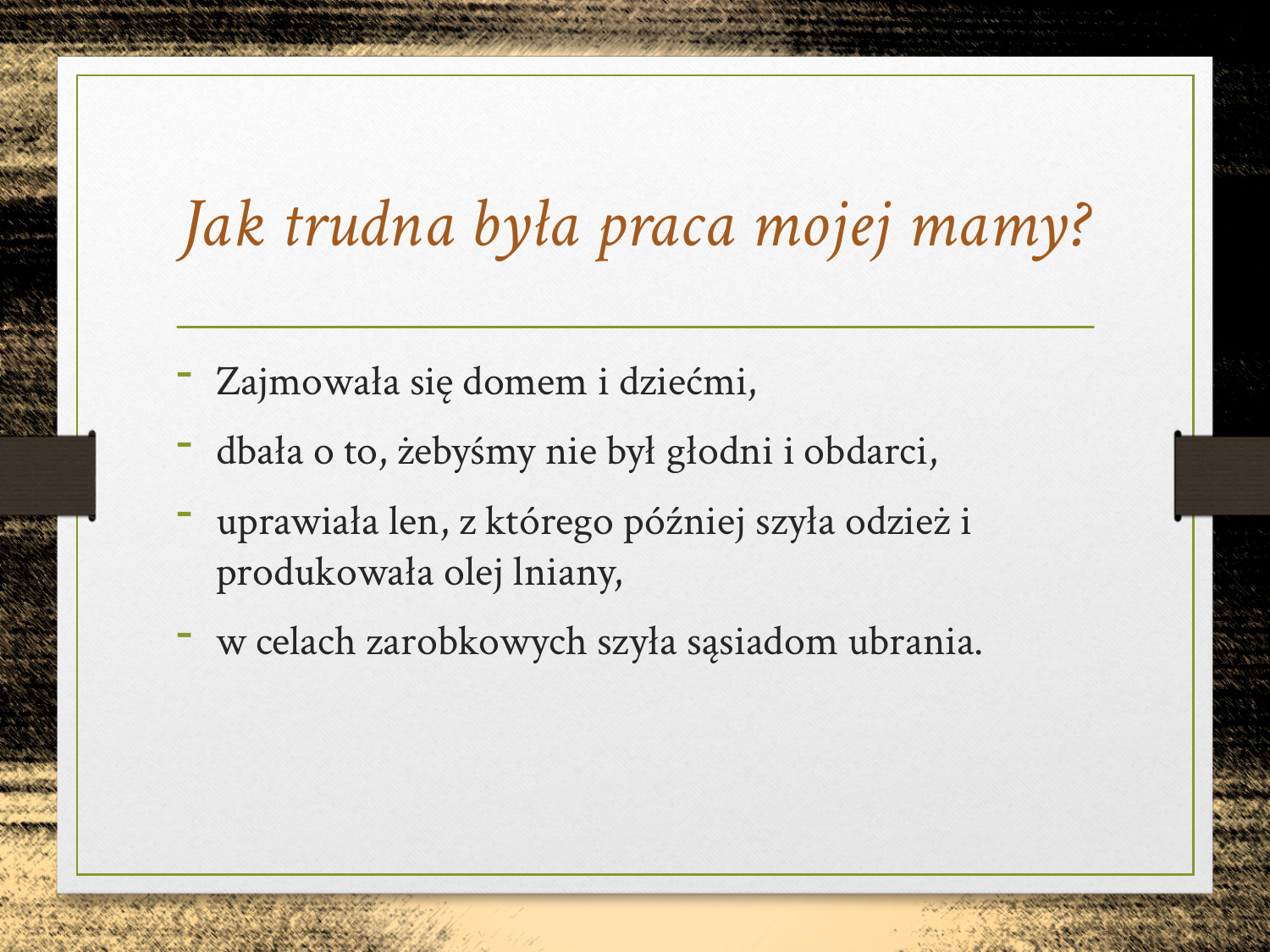

# Jak trudna była praca mojej mamy?
Zajmowała się domem i dziećmi,
dbała o to, żebyśmy nie był głodni i obdarci,
uprawiała len, z którego później szyła odzież i produkowała olej lniany,
w celach zarobkowych szyła sąsiadom ubrania.